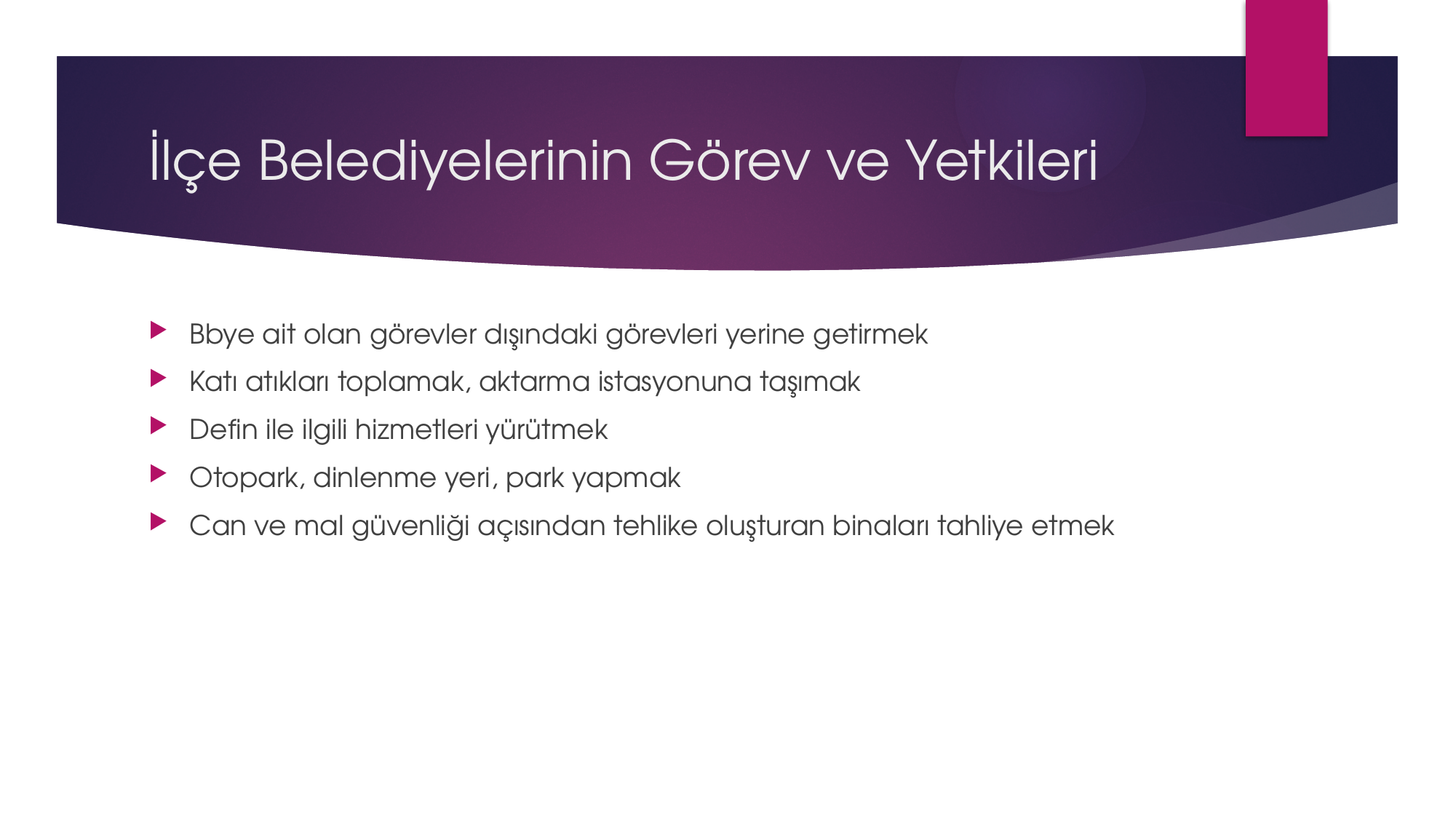

# İlçe Belediyelerinin Görev ve Yetkileri
Bbye ait olan görevler dışındaki görevleri yerine getirmek
Katı atıkları toplamak, aktarma istasyonuna taşımak
Defin ile ilgili hizmetleri yürütmek
Otopark, dinlenme yeri, park yapmak
Can ve mal güvenliği açısından tehlike oluşturan binaları tahliye etmek